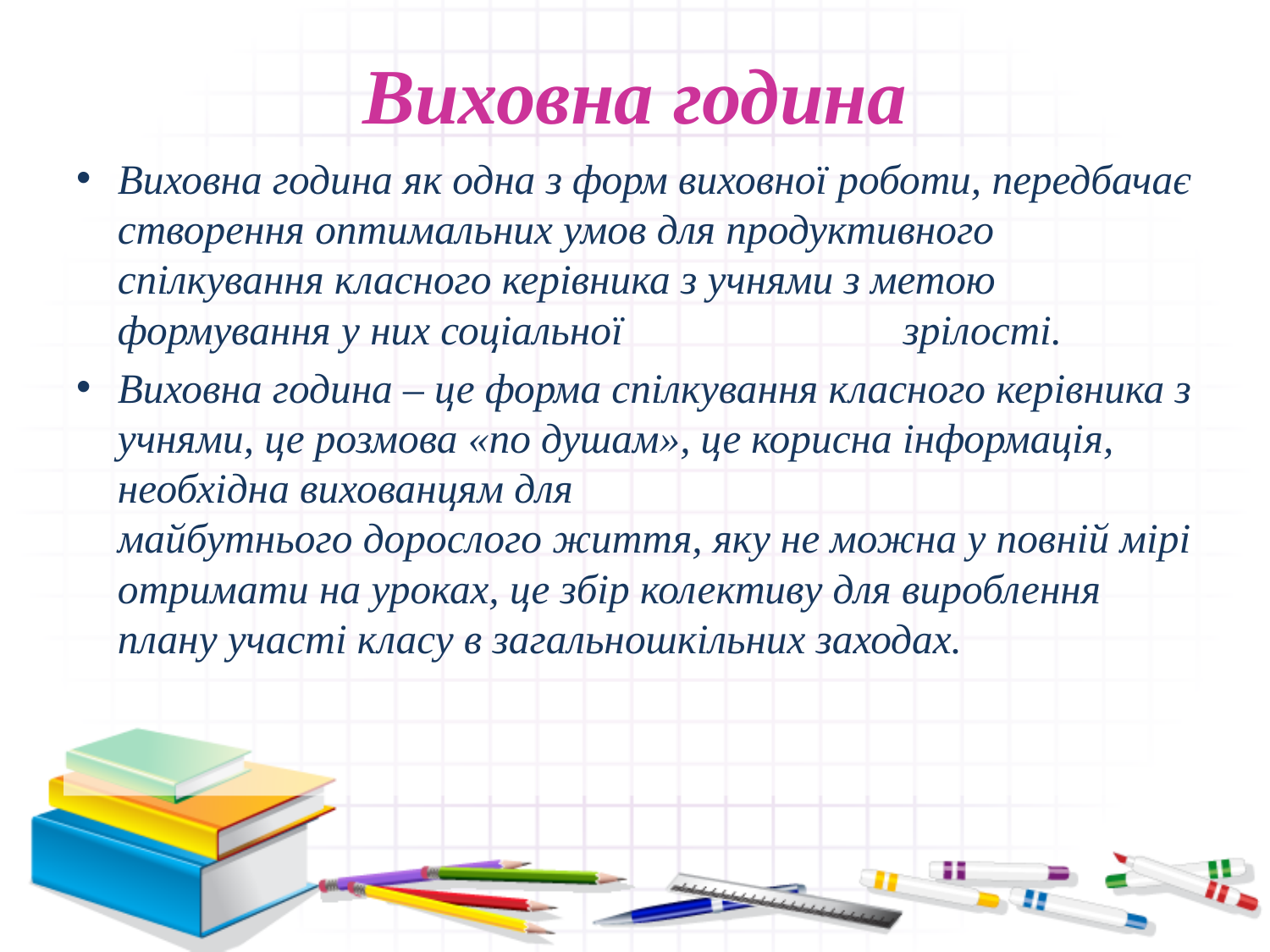

# Виховна година
Виховна година як одна з форм виховної роботи, передбачає створення оптимальних умов для продуктивного спілкування класного керівника з учнями з метою формування у них соціальної                           зрілості.
Виховна година – це форма спілкування класного керівника з учнями, це розмова «по душам», це корисна інформація, необхідна вихованцям для
майбутнього дорослого життя, яку не можна у повній мірі отримати на уроках, це збір колективу для вироблення плану участі класу в загальношкільних заходах.